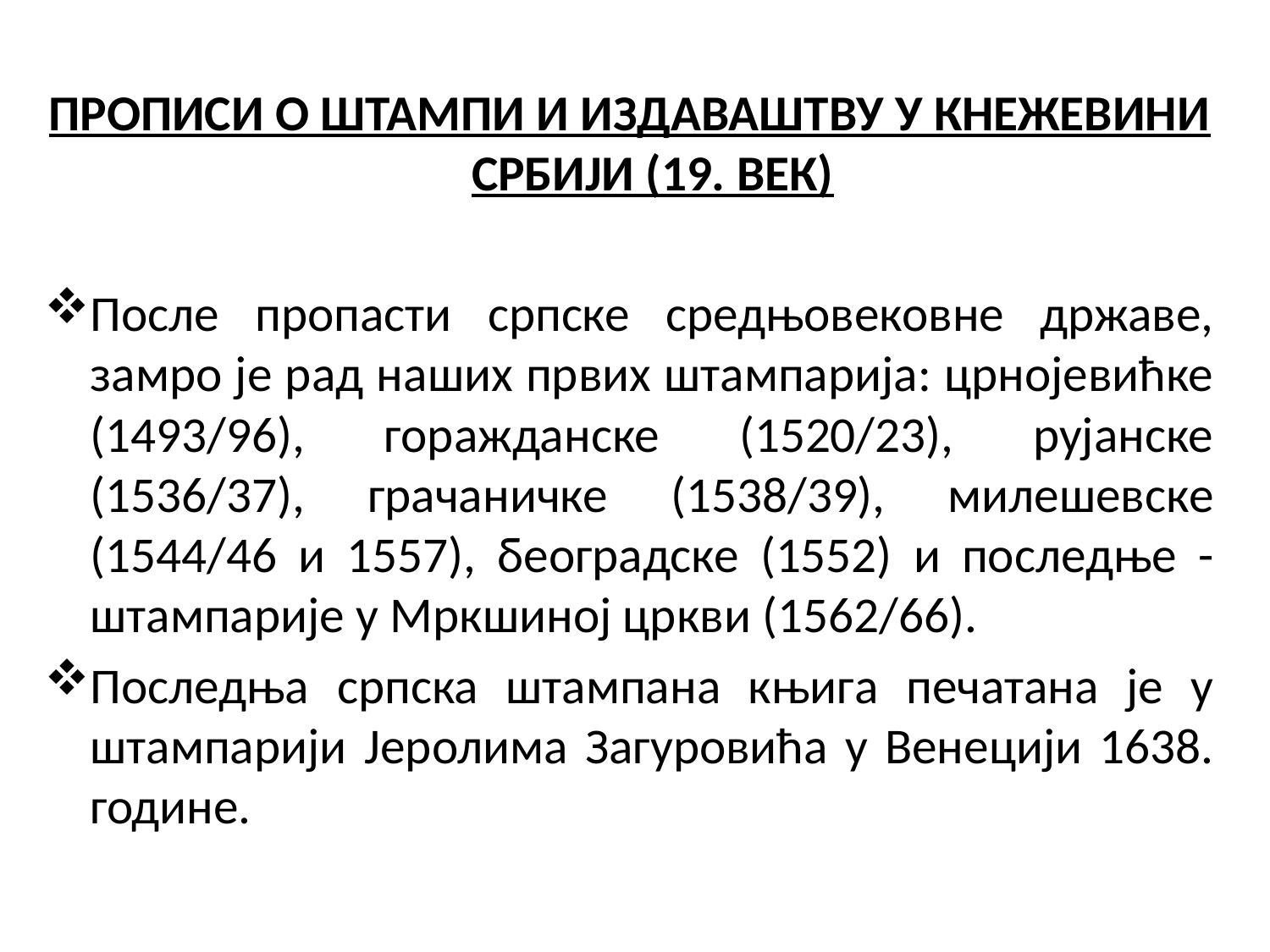

ПРОПИСИ О ШТАМПИ И ИЗДАВАШТВУ У КНЕЖЕВИНИ СРБИЈИ (19. ВЕК)

После пропасти српске средњовековне државе, замро је рад наших првих штампарија: црнојевићке (1493/96), горажданске (1520/23), рујанске (1536/37), грачаничке (1538/39), милешевске (1544/46 и 1557), београдске (1552) и последње - штампарије у Мркшиној цркви (1562/66).
Последња српска штампана књига печатана је у штампарији Јеролима Загуровића у Венецији 1638. године.